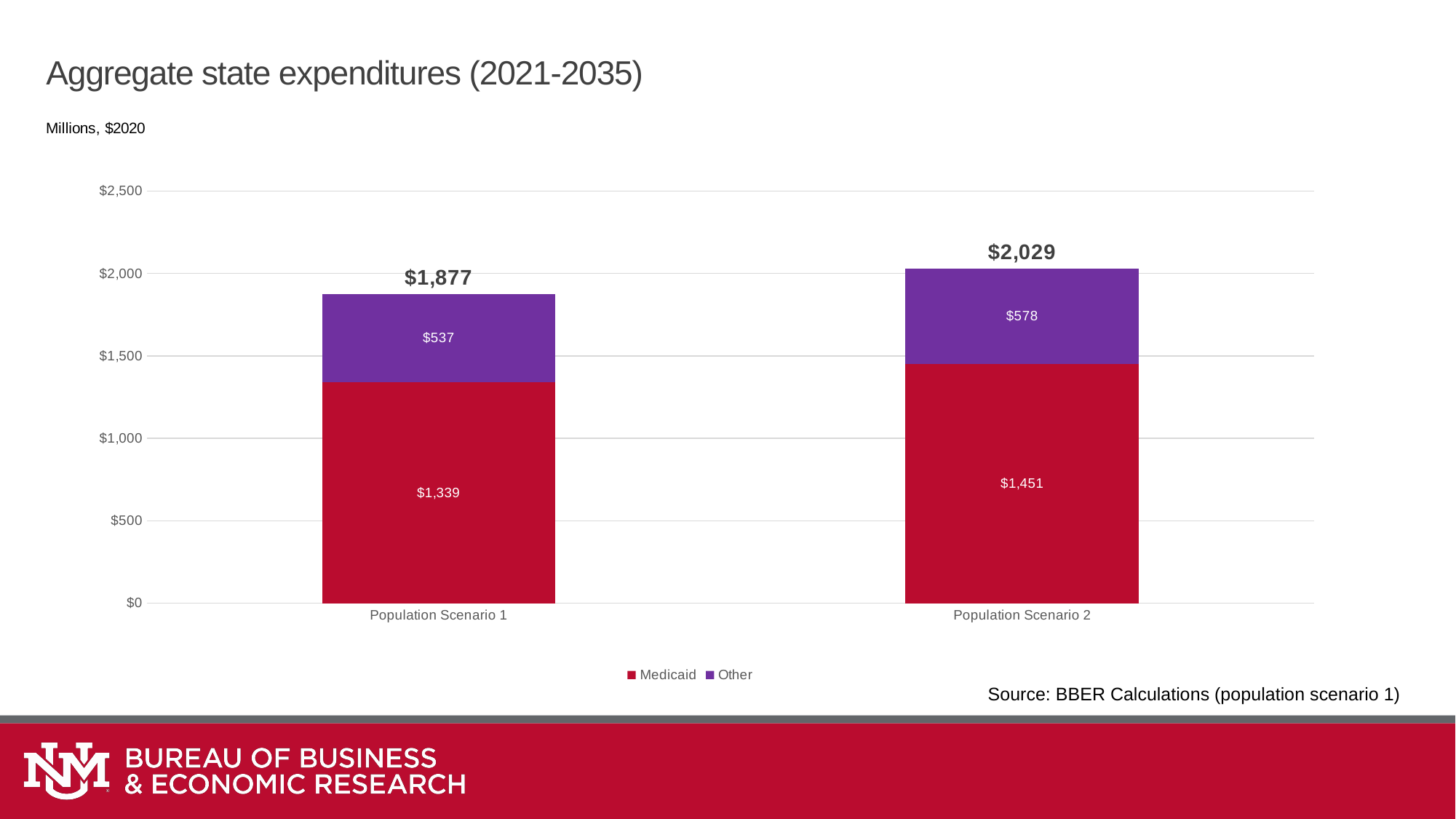

# Aggregate state expenditures (2021-2035)

### Chart

| Category | Medicaid | Other | Total |
|---|---|---|---|
| Population Scenario 1 | 1339.3157386394682 | 537.4819816546036 | 1876.797720294072 |
| Population Scenario 2 | 1451.2327472957281 | 578.0463907079302 | 2029.2791380036583 |
Source: BBER Calculations (population scenario 1)